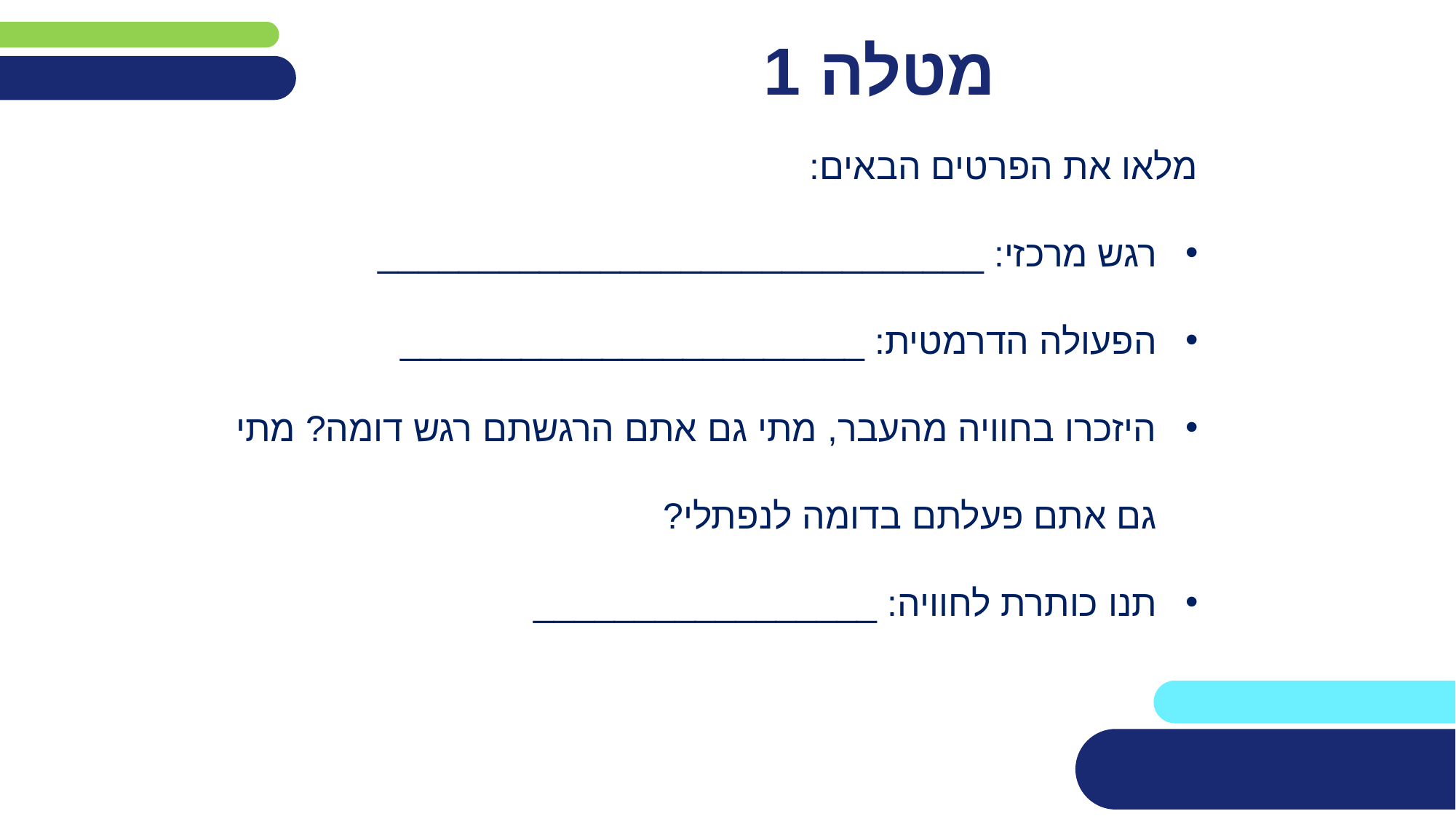

# מטלה 1
מלאו את הפרטים הבאים:
רגש מרכזי: ______________________________
הפעולה הדרמטית: _______________________
היזכרו בחוויה מהעבר, מתי גם אתם הרגשתם רגש דומה? מתי גם אתם פעלתם בדומה לנפתלי?
תנו כותרת לחוויה: _________________